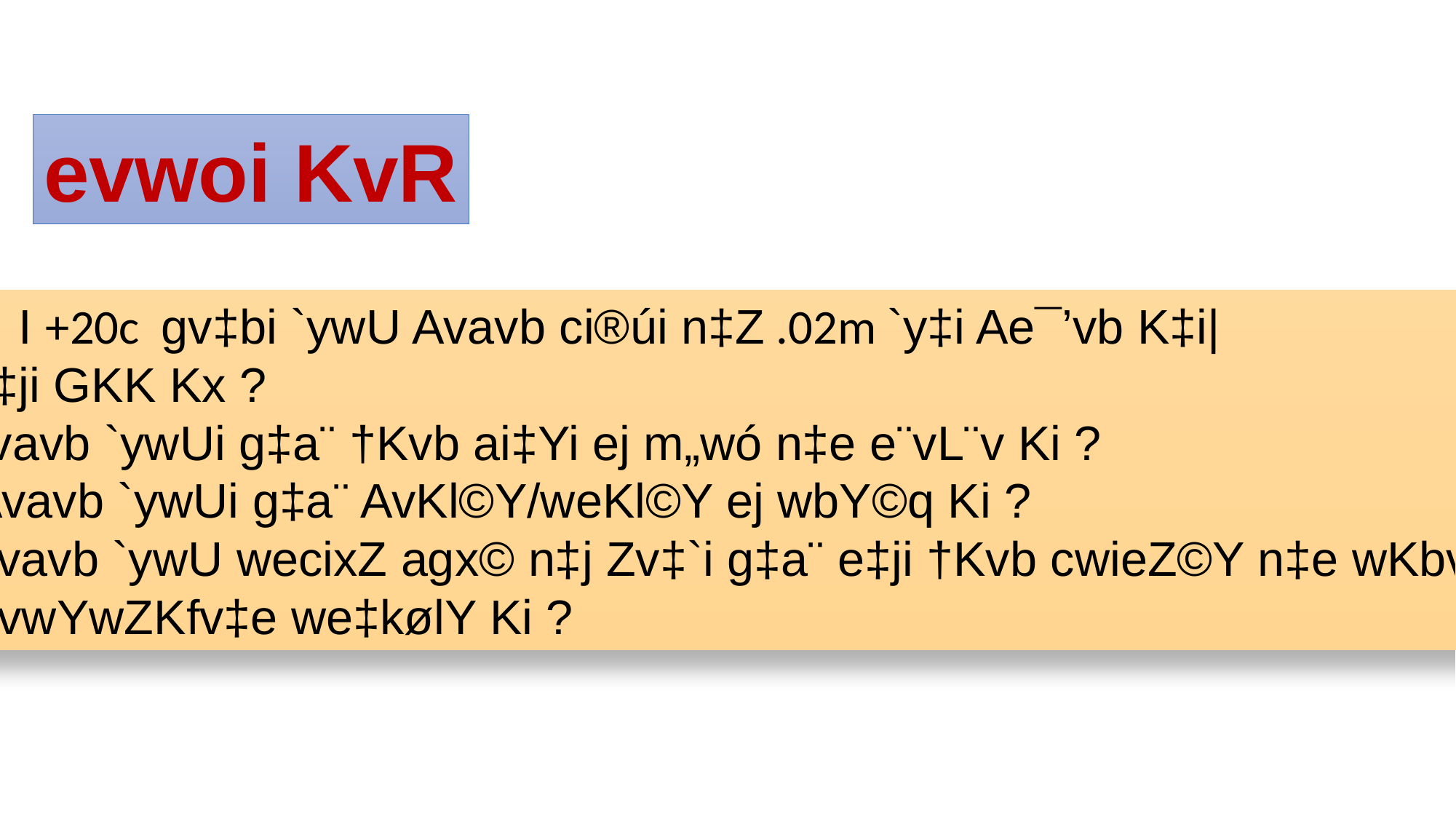

evwoi KvR
+10c  I +20c  gv‡bi `ywU Avavb ci®úi n‡Z .02m `y‡i Ae¯’vb K‡i|
K) e‡ji GKK Kx ?
L) Avavb `ywUi g‡a¨ †Kvb ai‡Yi ej m„wó n‡e e¨vL¨v Ki ?
M) Avavb `ywUi g‡a¨ AvKl©Y/weKl©Y ej wbY©q Ki ?
N) Avavb `ywU wecixZ agx© n‡j Zv‡`i g‡a¨ e‡ji †Kvb cwieZ©Y n‡e wKbv-
    MvwYwZKfv‡e we‡kølY Ki ?